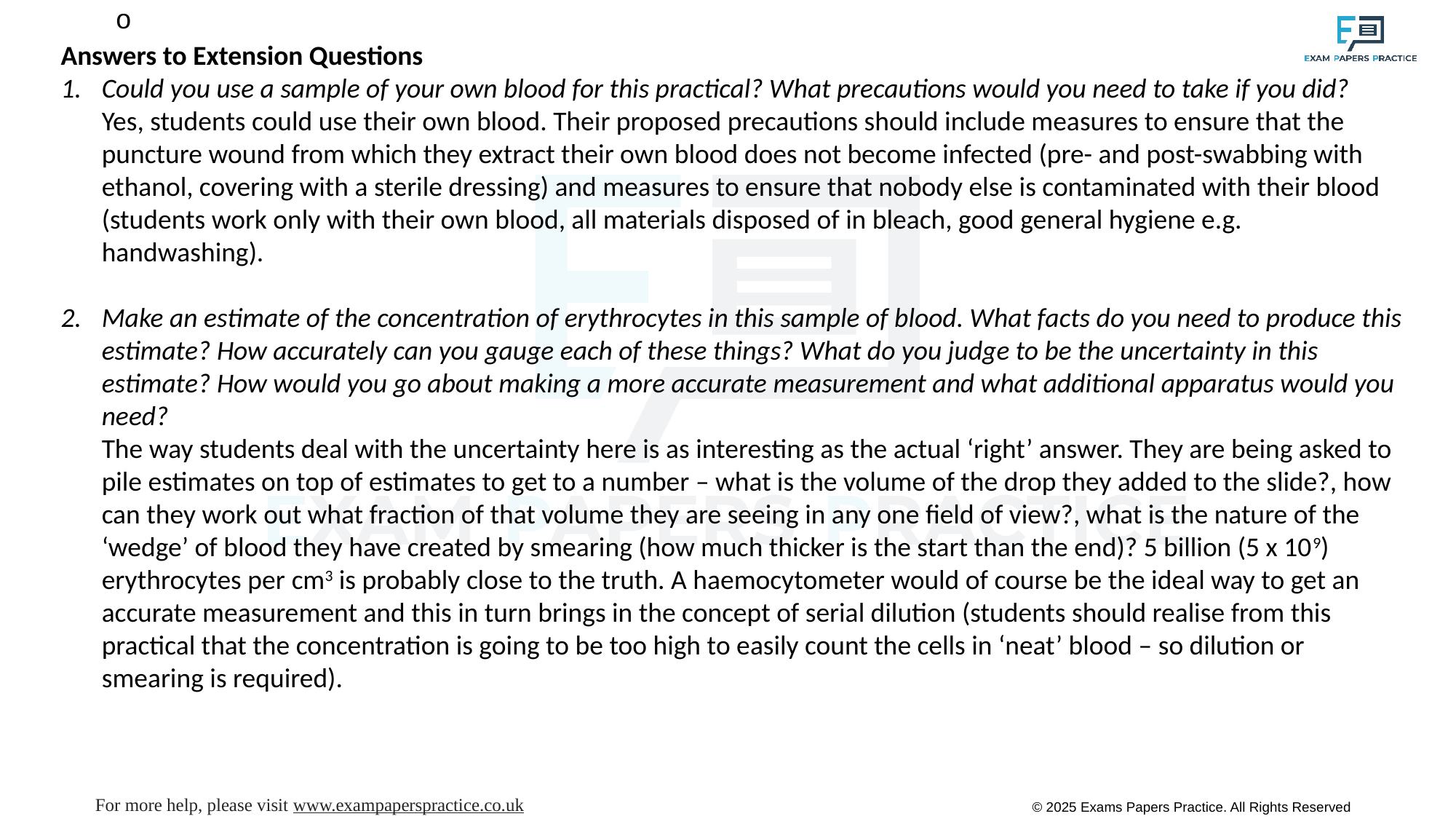

Answers to Extension Questions
Could you use a sample of your own blood for this practical? What precautions would you need to take if you did?
Yes, students could use their own blood. Their proposed precautions should include measures to ensure that the puncture wound from which they extract their own blood does not become infected (pre- and post-swabbing with ethanol, covering with a sterile dressing) and measures to ensure that nobody else is contaminated with their blood (students work only with their own blood, all materials disposed of in bleach, good general hygiene e.g. handwashing).
Make an estimate of the concentration of erythrocytes in this sample of blood. What facts do you need to produce this estimate? How accurately can you gauge each of these things? What do you judge to be the uncertainty in this estimate? How would you go about making a more accurate measurement and what additional apparatus would you need?
The way students deal with the uncertainty here is as interesting as the actual ‘right’ answer. They are being asked to pile estimates on top of estimates to get to a number – what is the volume of the drop they added to the slide?, how can they work out what fraction of that volume they are seeing in any one field of view?, what is the nature of the ‘wedge’ of blood they have created by smearing (how much thicker is the start than the end)? 5 billion (5 x 109) erythrocytes per cm3 is probably close to the truth. A haemocytometer would of course be the ideal way to get an accurate measurement and this in turn brings in the concept of serial dilution (students should realise from this practical that the concentration is going to be too high to easily count the cells in ‘neat’ blood – so dilution or smearing is required).